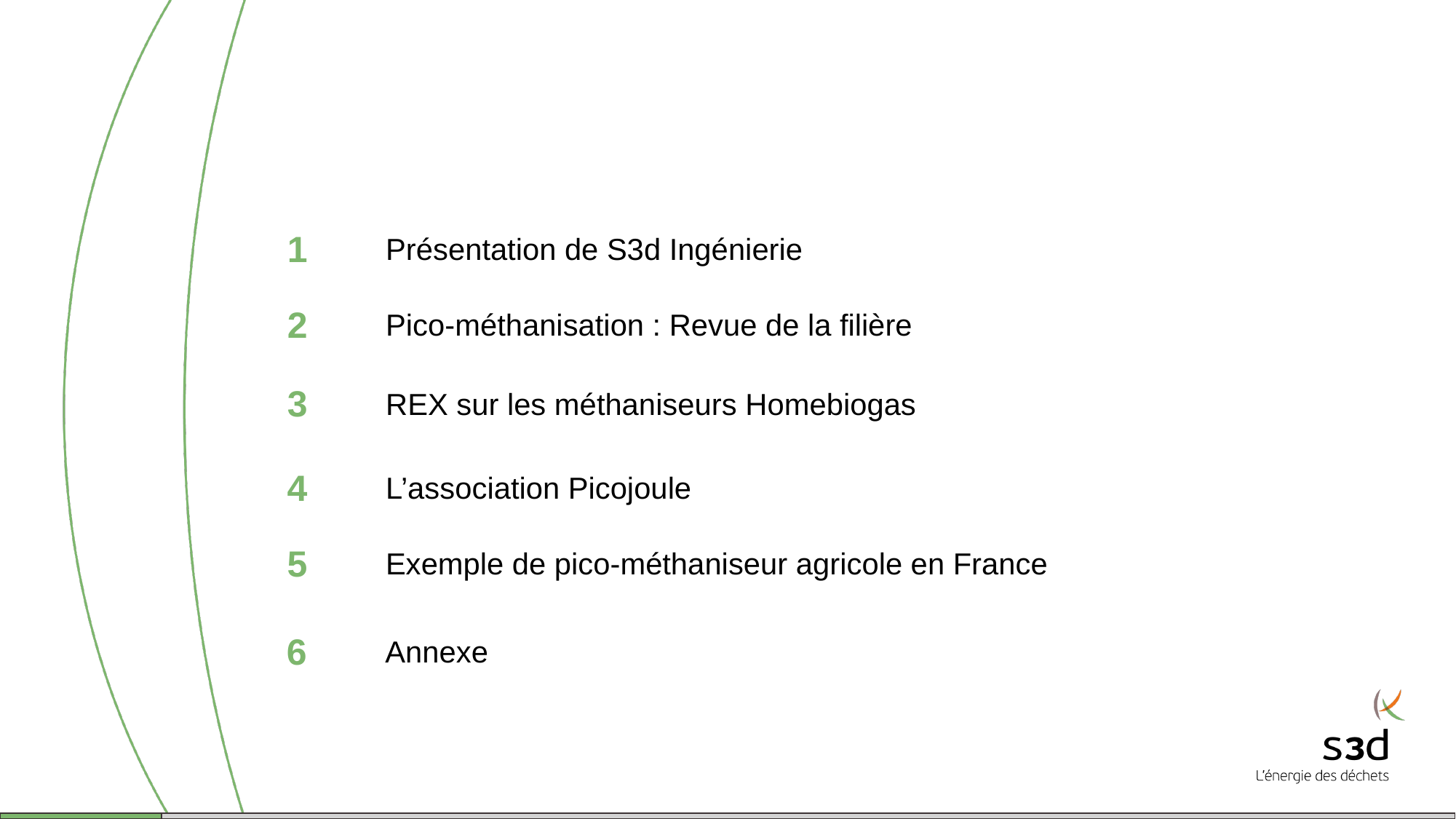

#
1
Présentation de S3d Ingénierie
2
Pico-méthanisation : Revue de la filière
3
REX sur les méthaniseurs Homebiogas
4
L’association Picojoule
5
Exemple de pico-méthaniseur agricole en France
6
Annexe